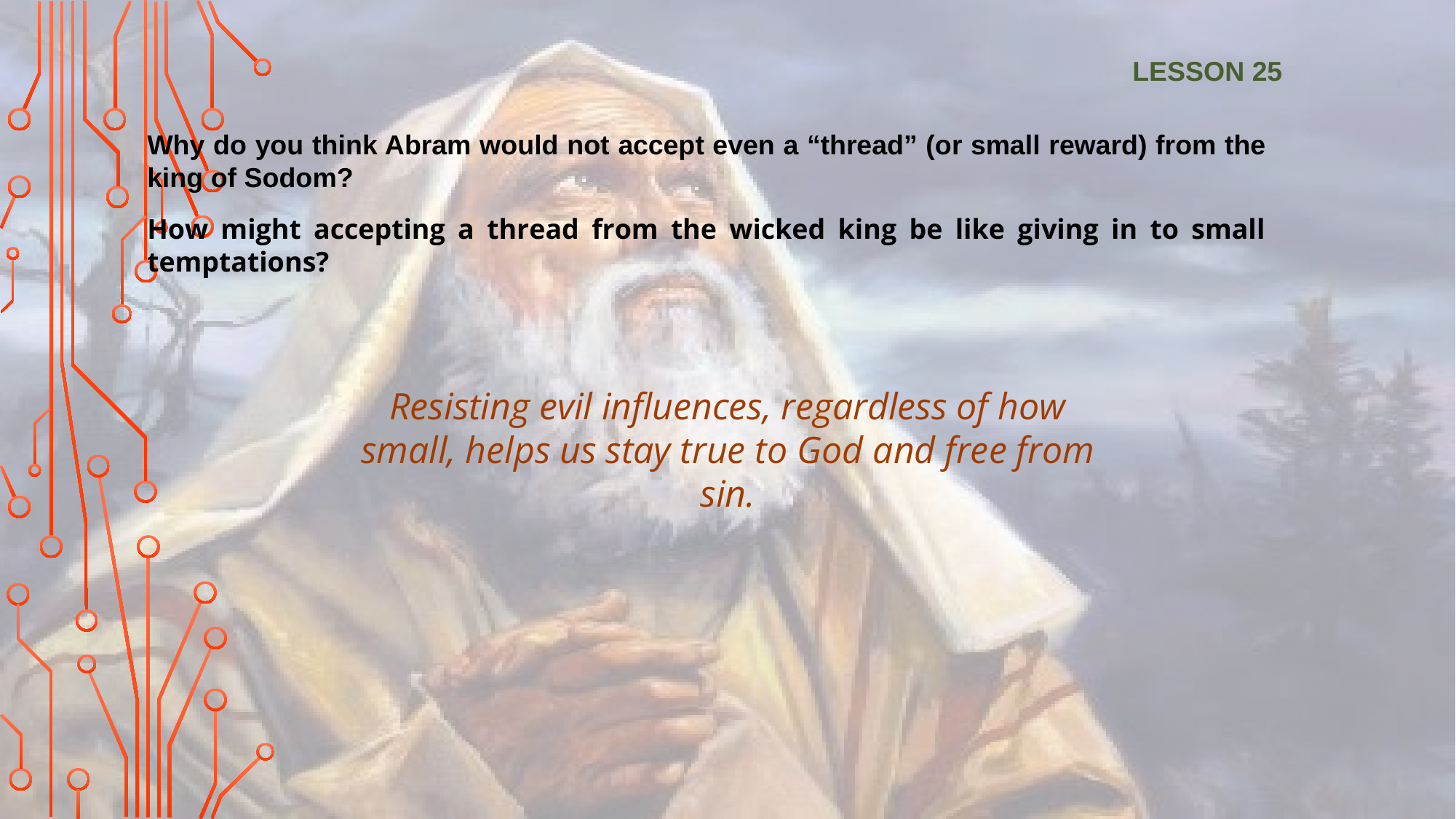

LESSON 25
Why do you think Abram would not accept even a “thread” (or small reward) from the king of Sodom?
How might accepting a thread from the wicked king be like giving in to small temptations?
Resisting evil influences, regardless of how small, helps us stay true to God and free from sin.